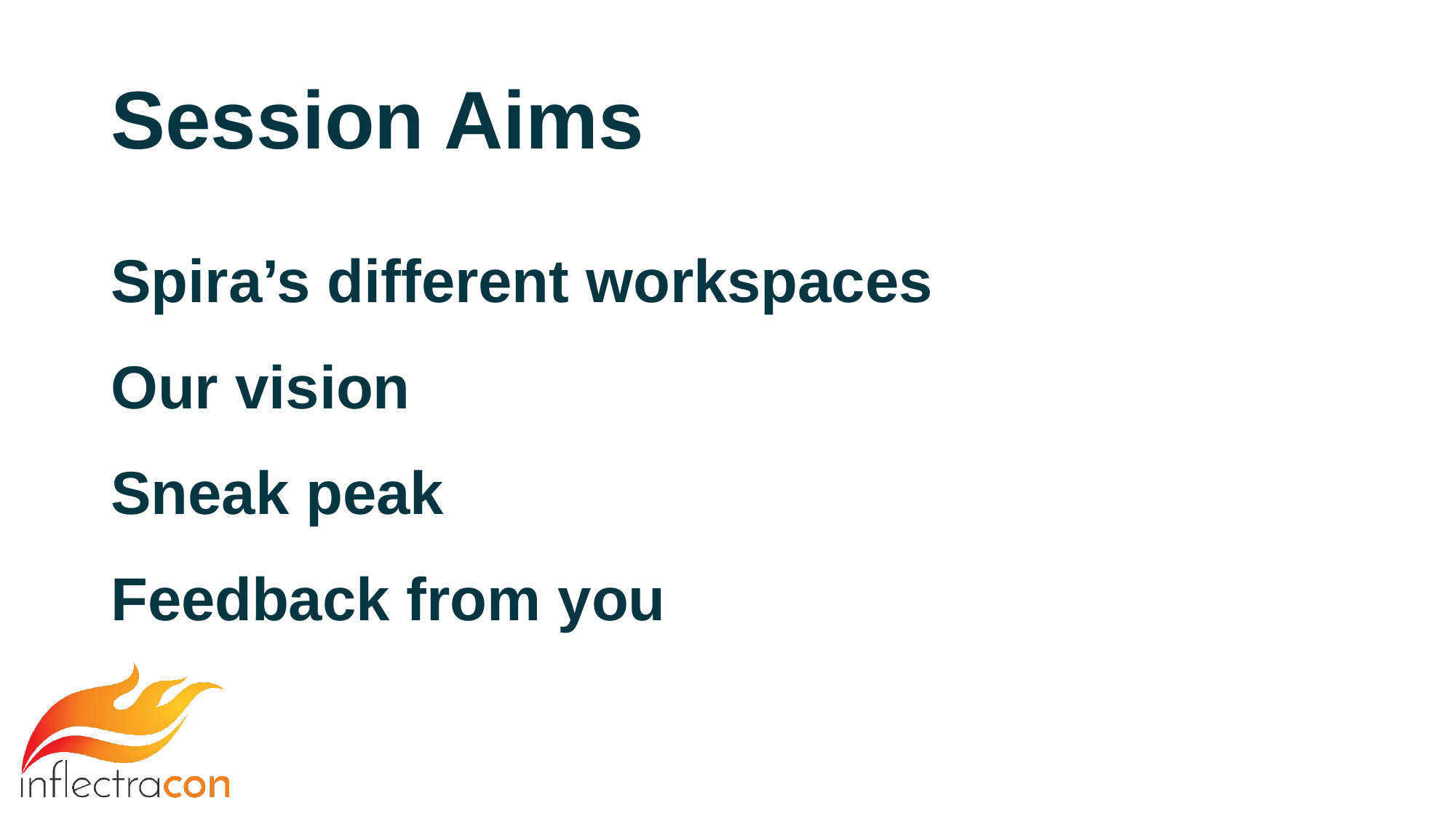

# Session Aims
Spira’s different workspaces
Our vision
Sneak peak
Feedback from you